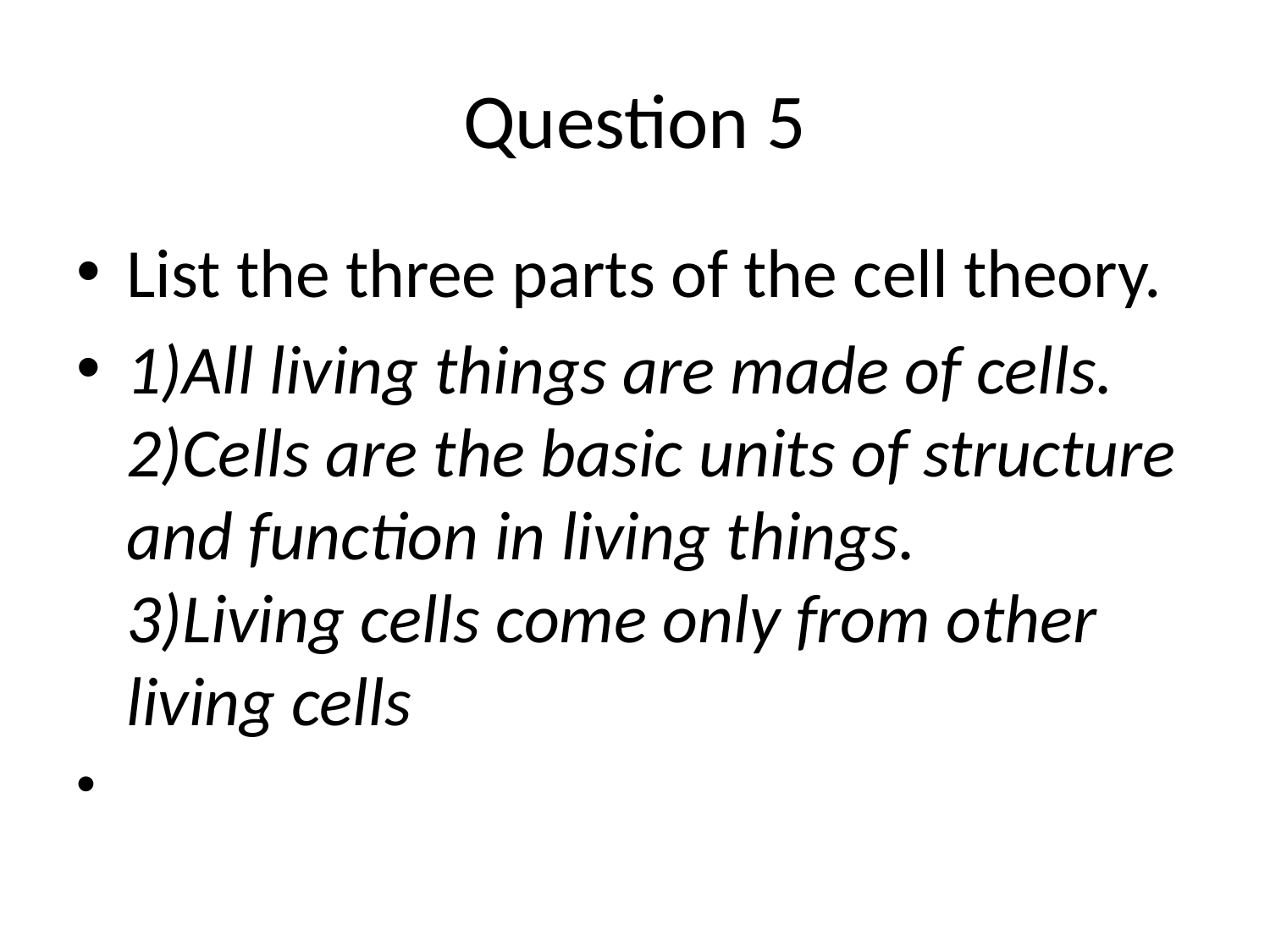

# Question 5
List the three parts of the cell theory.
1)All living things are made of cells.
2)Cells are the basic units of structure and function in living things.
3)Living cells come only from other living cells